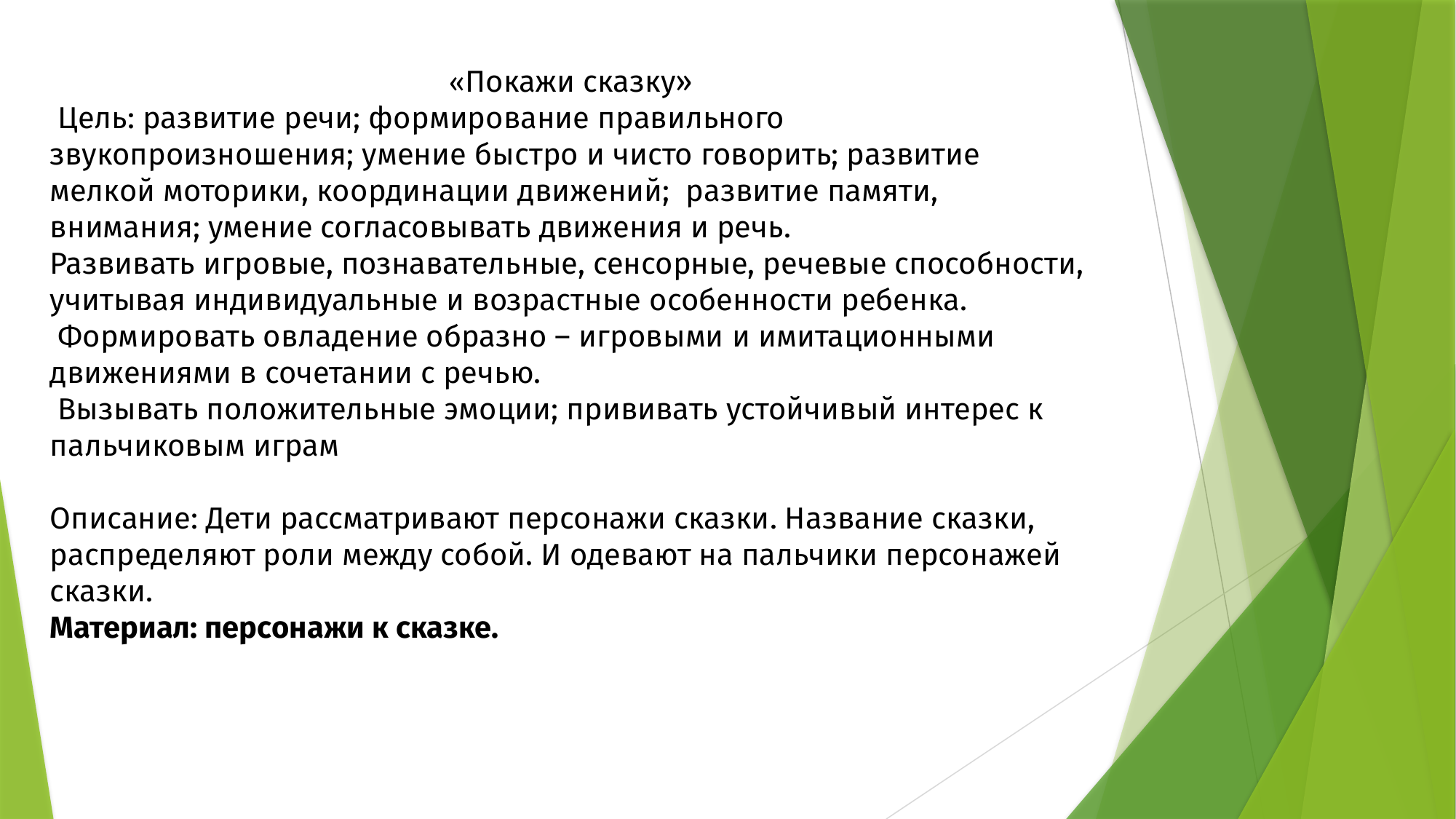

«Покажи сказку»
 Цель: развитие речи; формирование правильного звукопроизношения; умение быстро и чисто говорить; развитие мелкой моторики, координации движений;  развитие памяти, внимания; умение согласовывать движения и речь.
Развивать игровые, познавательные, сенсорные, речевые способности, учитывая индивидуальные и возрастные особенности ребенка.
 Формировать овладение образно – игровыми и имитационными движениями в сочетании с речью.
 Вызывать положительные эмоции; прививать устойчивый интерес к пальчиковым играм

Описание: Дети рассматривают персонажи сказки. Название сказки, распределяют роли между собой. И одевают на пальчики персонажей сказки.
Материал: персонажи к сказке.